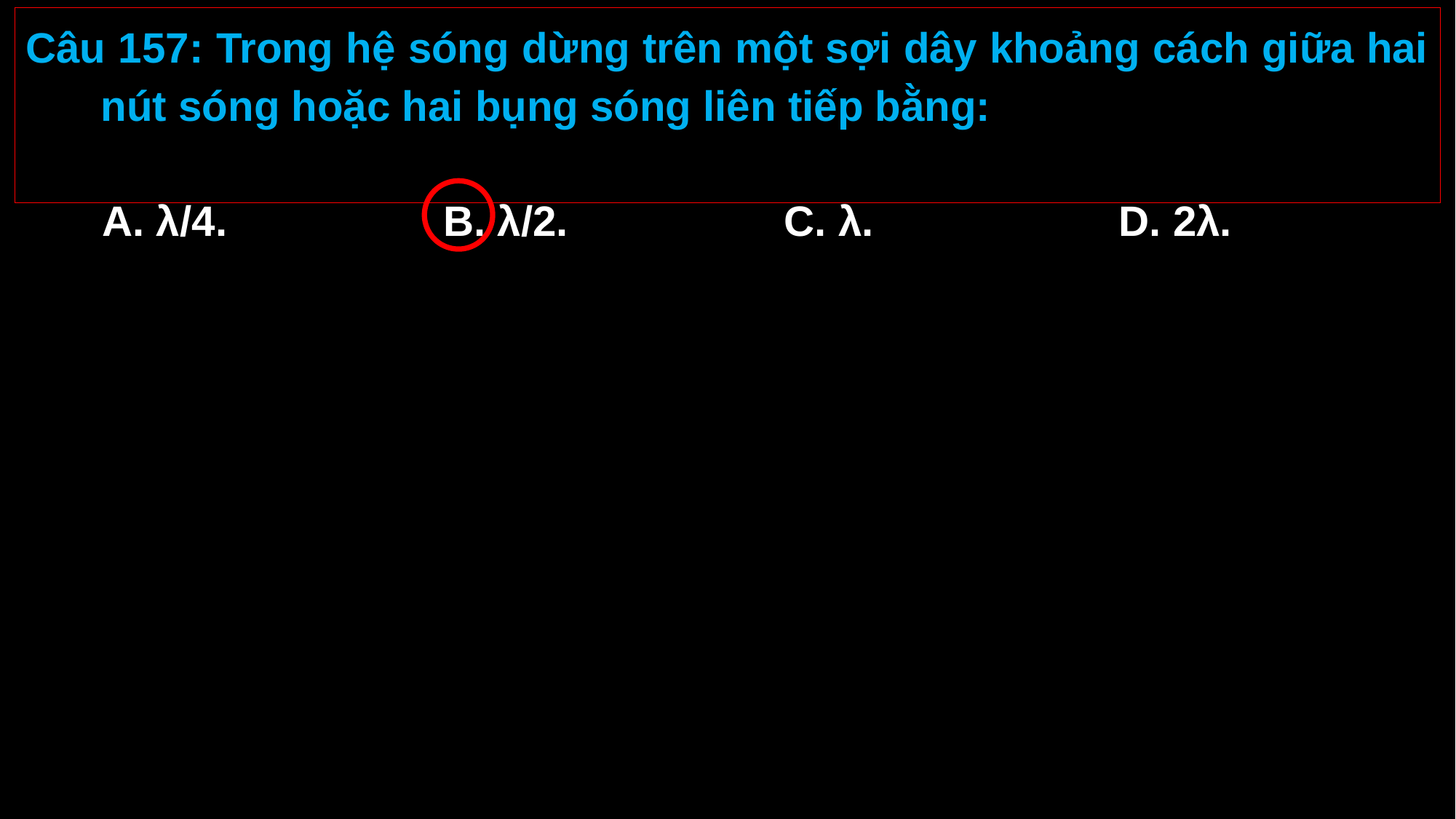

Câu 157: Trong hệ sóng dừng trên một sợi dây khoảng cách giữa hai nút sóng hoặc hai bụng sóng liên tiếp bằng:

A. λ/4.
B. λ/2.
C. λ.
D. 2λ.